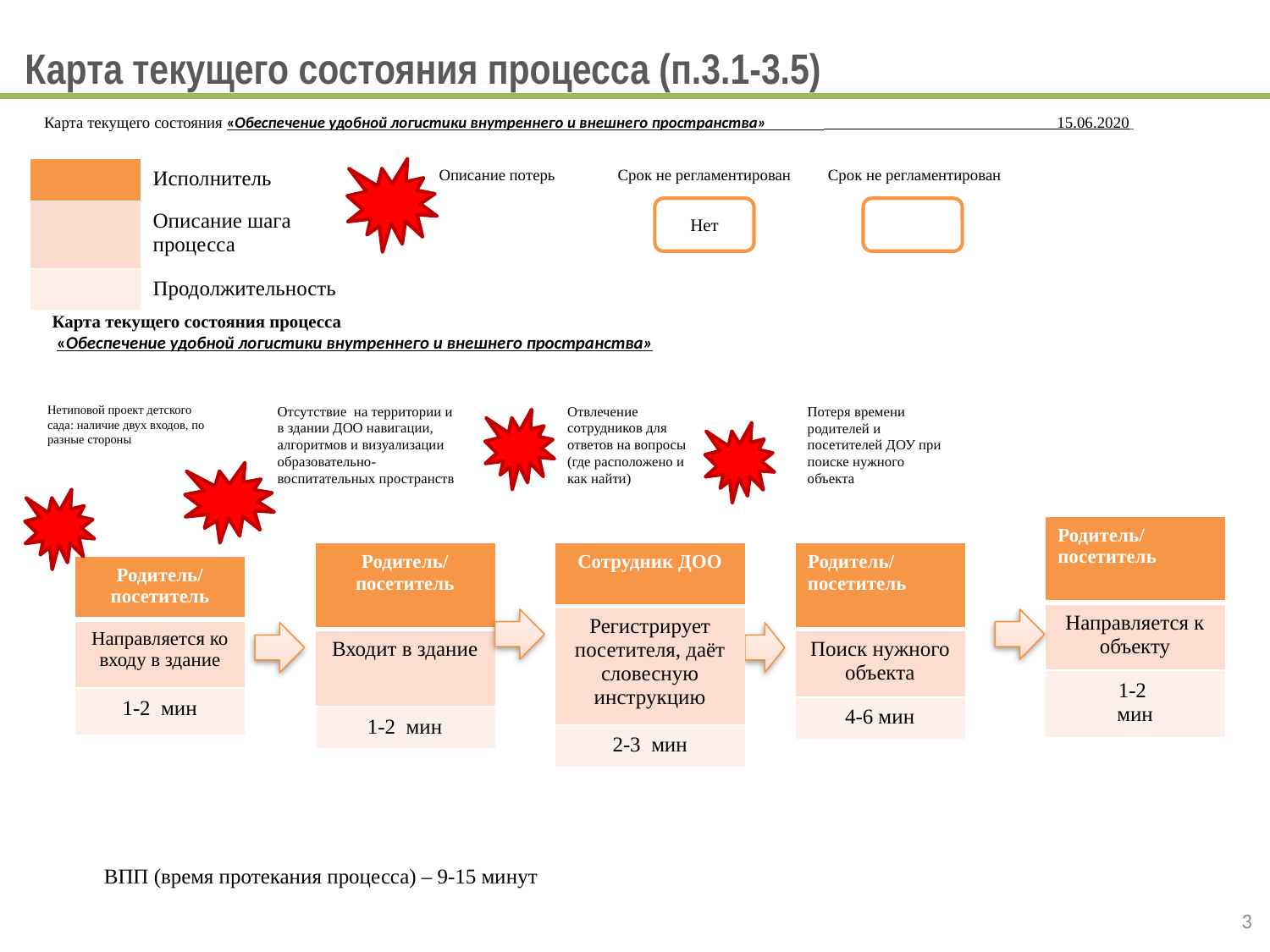

# Карта текущего состояния процесса (п.3.1-3.5)
Карта текущего состояния «Обеспечение удобной логистики внутреннего и внешнего пространства»                                                                          15.06.2020
|  | Исполнитель |
| --- | --- |
|  | Описание шага процесса |
|  | Продолжительность |
Описание потерь
Срок не регламентирован

Срок не регламентирован

Нет

Карта текущего состояния процесса
 «Обеспечение удобной логистики внутреннего и внешнего пространства»
Нетиповой проект детского сада: наличие двух входов, по разные стороны
Отсутствие  на территории и в здании ДОО навигации, алгоритмов и визуализации образовательно-воспитательных пространств
Отвлечение сотрудников для ответов на вопросы (где расположено и как найти)
Потеря времени родителей и посетителей ДОУ при поиске нужного объекта

| Родитель/ посетитель |
| --- |
| Направляется к объекту |
| 1-2 мин |
| Родитель/ посетитель |
| --- |
| Входит в здание |
| 1-2 мин |
| Родитель/ посетитель |
| --- |
| Поиск нужного объекта |
| 4-6 мин |
| Сотрудник ДОО |
| --- |
| Регистрирует посетителя, даёт словесную инструкцию |
| 2-3 мин |
| Родитель/ посетитель |
| --- |
| Направляется ко входу в здание |
| 1-2 мин |

ВПП (время протекания процесса) – 9-15 минут
3